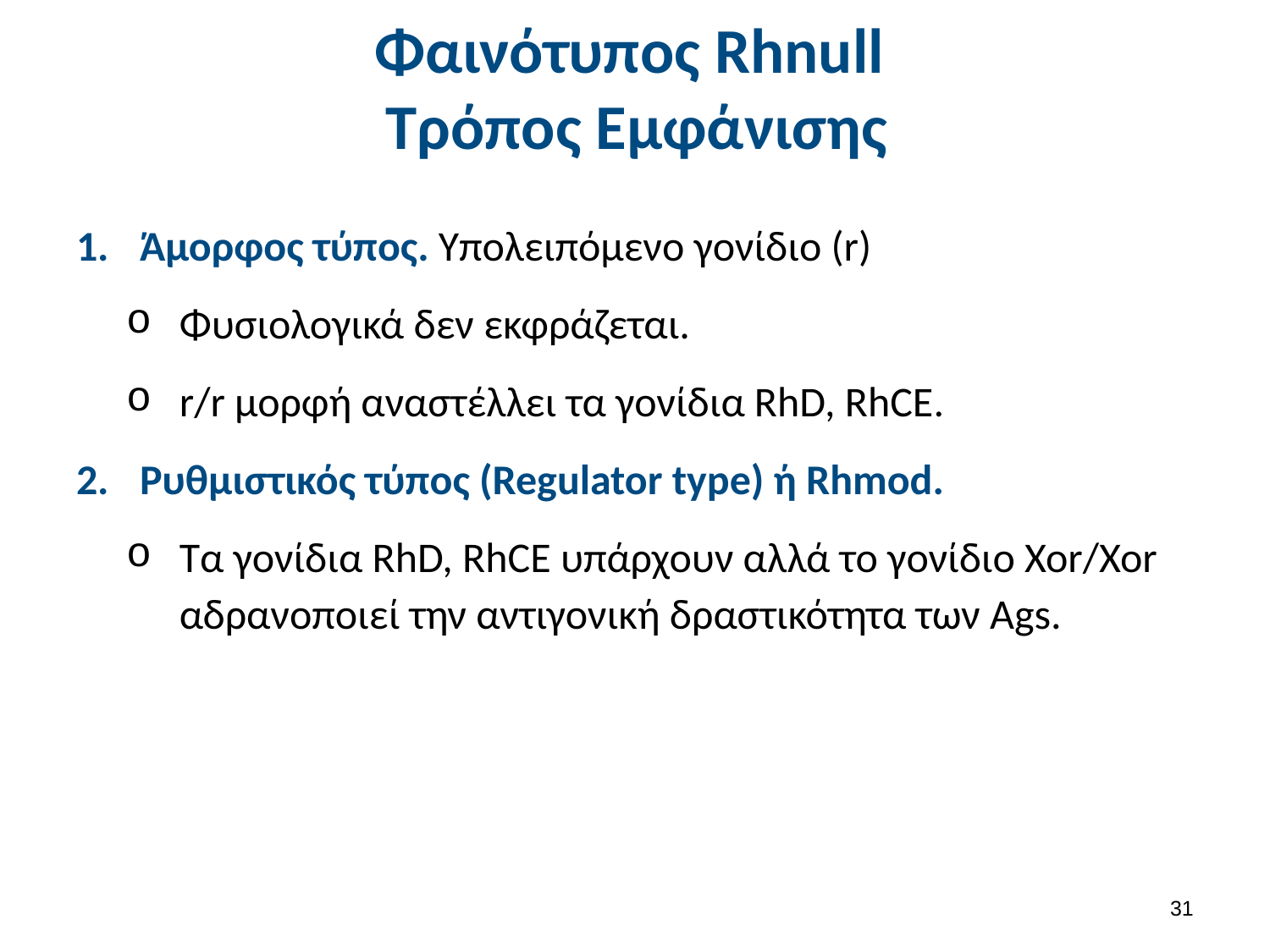

# Φαινότυπος Rhnull Τρόπος Εμφάνισης
Άμορφος τύπος. Υπολειπόμενο γονίδιο (r)
Φυσιολογικά δεν εκφράζεται.
r/r μορφή αναστέλλει τα γονίδια RhD, RhCE.
Ρυθμιστικός τύπος (Regulator type) ή Rhmod.
Τα γονίδια RhD, RhCE υπάρχουν αλλά το γονίδιο Xor/Xor αδρανοποιεί την αντιγονική δραστικότητα των Ags.
31